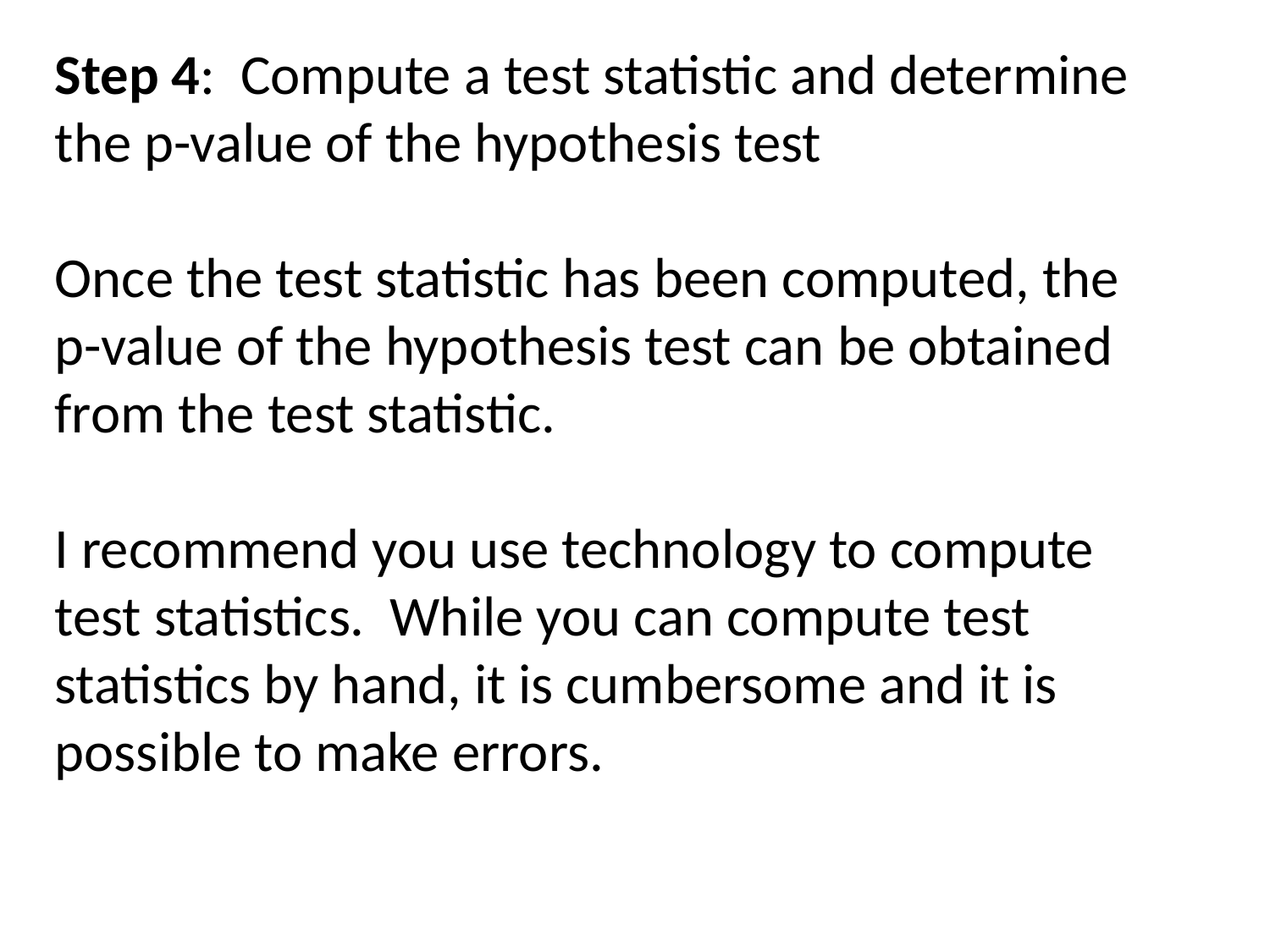

Step 4:  Compute a test statistic and determine the p-value of the hypothesis test

Once the test statistic has been computed, the p-value of the hypothesis test can be obtained from the test statistic.

I recommend you use technology to compute test statistics.  While you can compute test statistics by hand, it is cumbersome and it is possible to make errors.